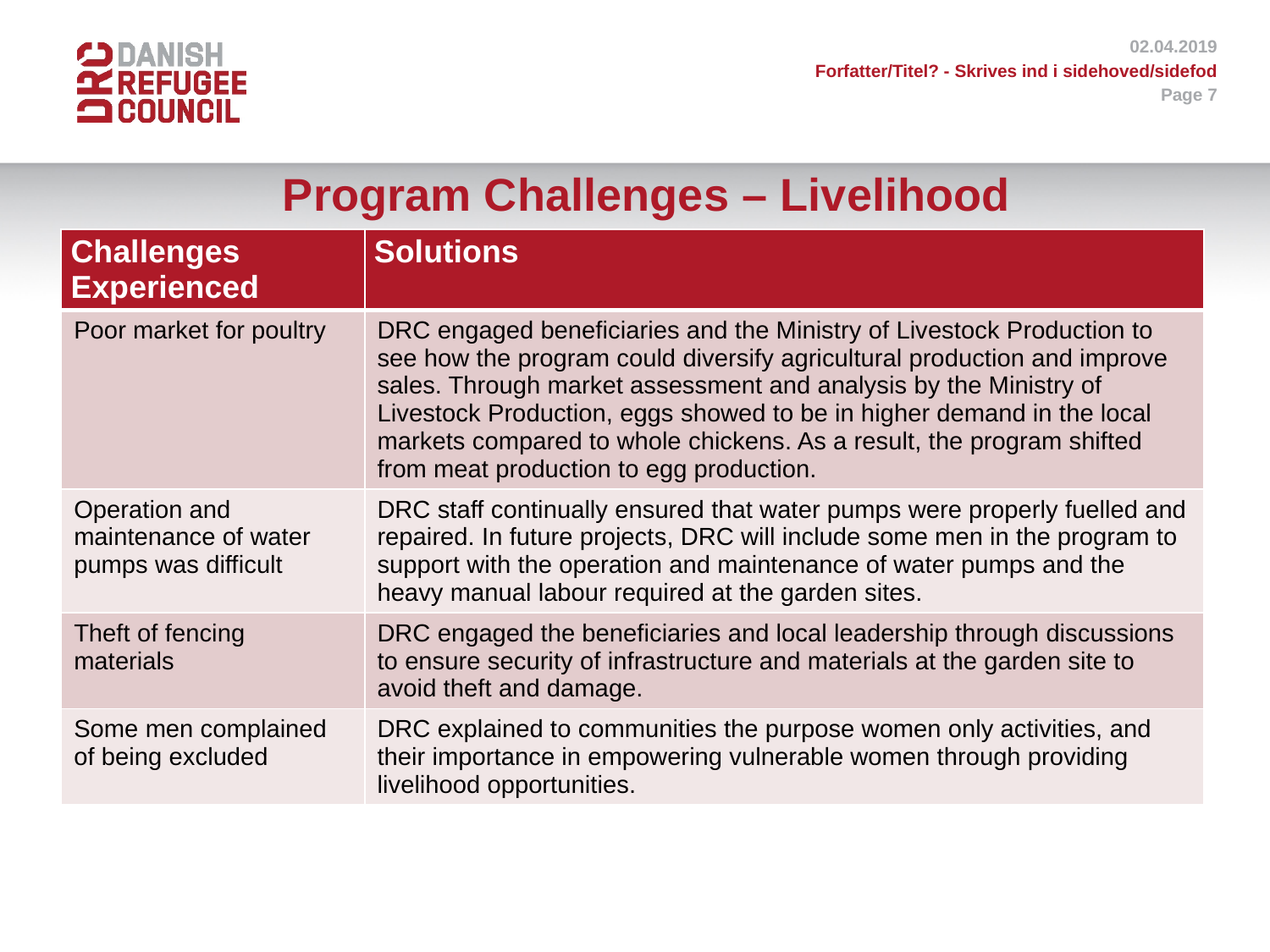

02.04.2019
Forfatter/Titel? - Skrives ind i sidehoved/sidefod
# Program Challenges – Livelihood
Page 7
| Challenges Experienced | Solutions |
| --- | --- |
| Poor market for poultry | DRC engaged beneficiaries and the Ministry of Livestock Production to see how the program could diversify agricultural production and improve sales. Through market assessment and analysis by the Ministry of Livestock Production, eggs showed to be in higher demand in the local markets compared to whole chickens. As a result, the program shifted from meat production to egg production. |
| Operation and maintenance of water pumps was difficult | DRC staff continually ensured that water pumps were properly fuelled and repaired. In future projects, DRC will include some men in the program to support with the operation and maintenance of water pumps and the heavy manual labour required at the garden sites. |
| Theft of fencing materials | DRC engaged the beneficiaries and local leadership through discussions to ensure security of infrastructure and materials at the garden site to avoid theft and damage. |
| Some men complained of being excluded | DRC explained to communities the purpose women only activities, and their importance in empowering vulnerable women through providing livelihood opportunities. |